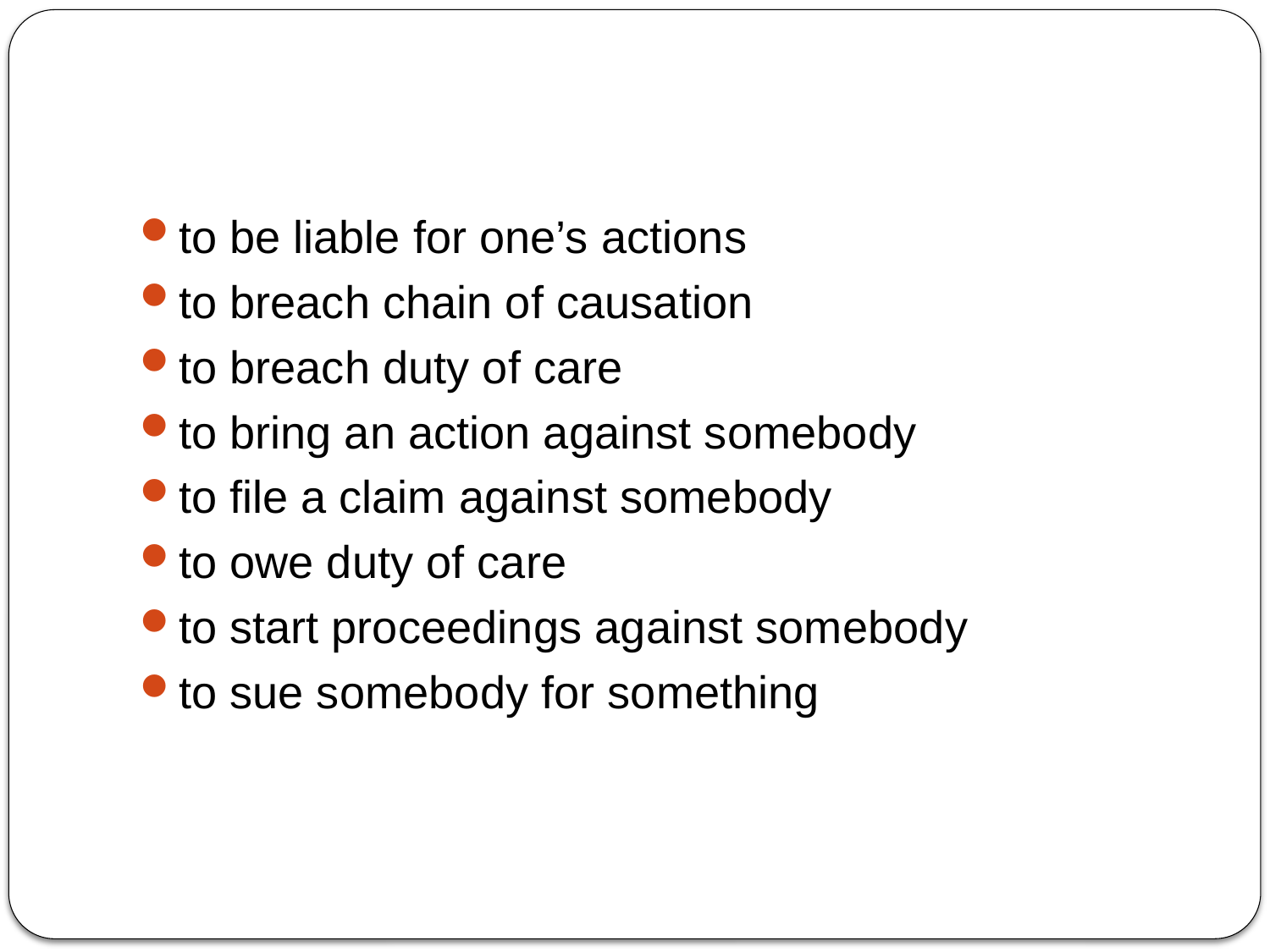

#
to be liable for one’s actions
to breach chain of causation
to breach duty of care
to bring an action against somebody
to file a claim against somebody
to owe duty of care
to start proceedings against somebody
to sue somebody for something